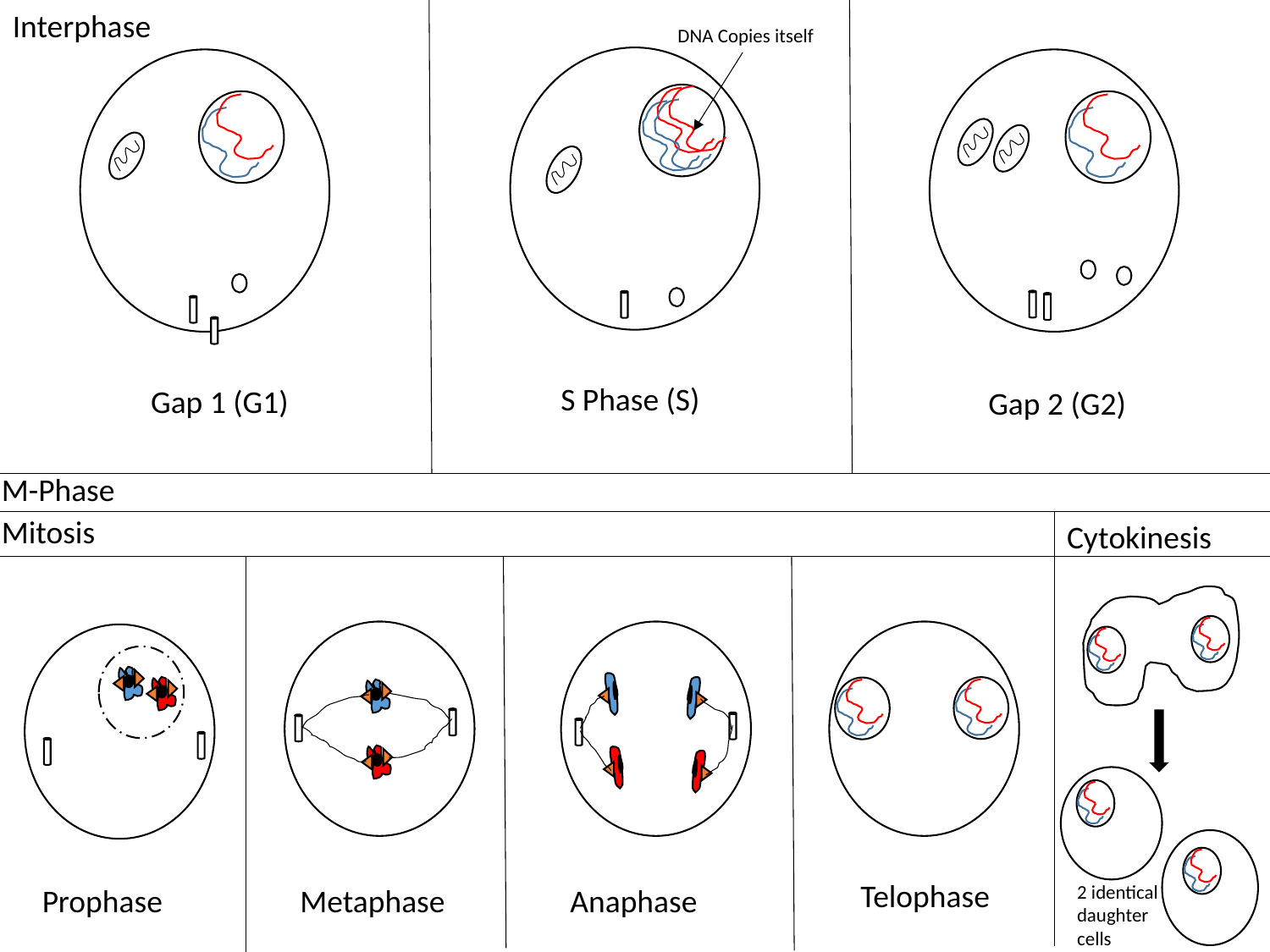

Interphase
DNA Copies itself

S Phase (S)
Gap 1 (G1)
Gap 2 (G2)
M-Phase
Mitosis
Cytokinesis

Telophase
2 identical daughter cells
Prophase
Metaphase
Anaphase